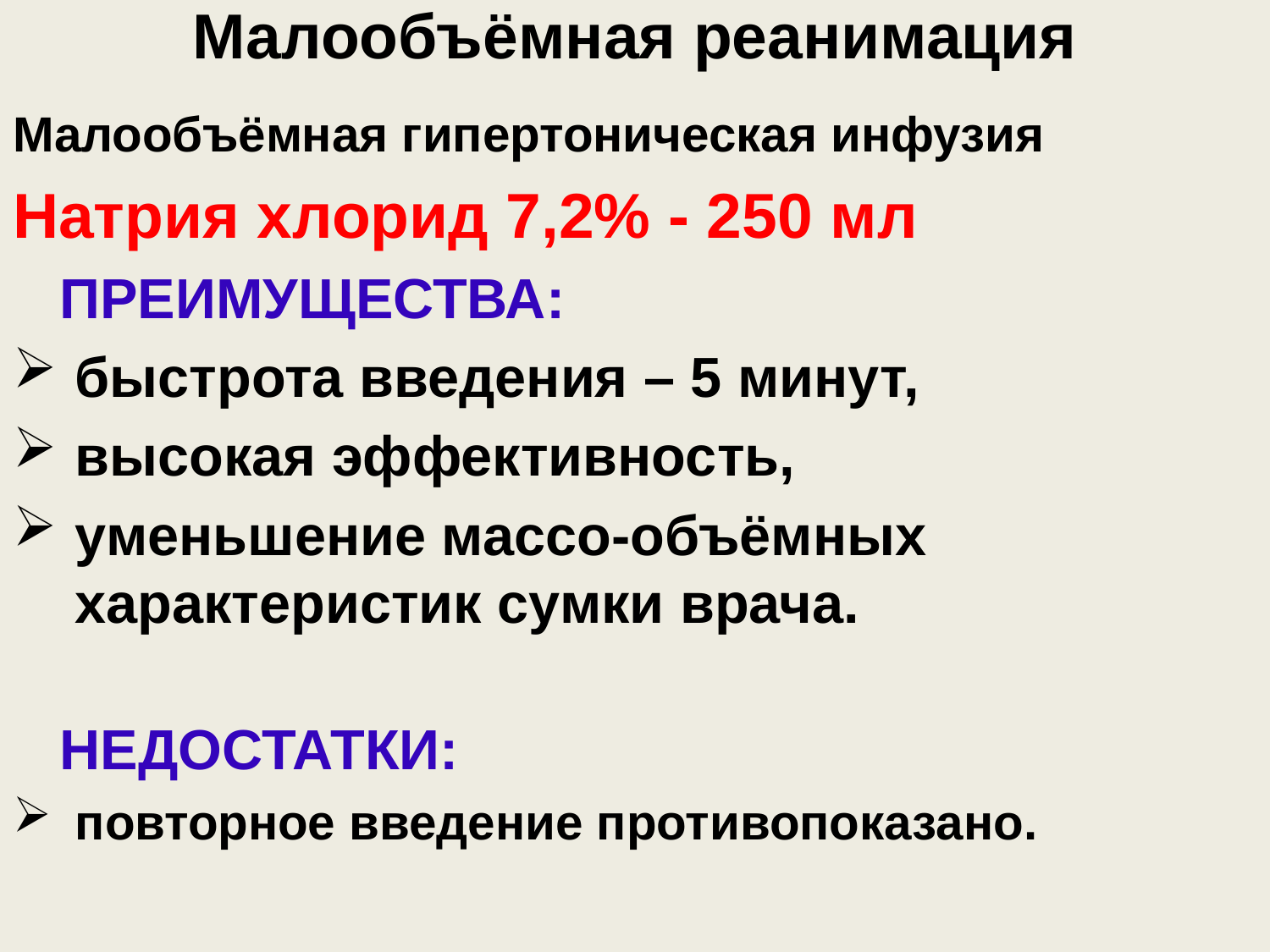

# Малообъёмная реанимация
Малообъёмная гипертоническая инфузия
Натрия хлорид 7,2% - 250 мл
   ПРЕИМУЩЕСТВА:
быстрота введения – 5 минут,
высокая эффективность,
уменьшение массо-объёмных характеристик сумки врача.

   НЕДОСТАТКИ:
повторное введение противопоказано.